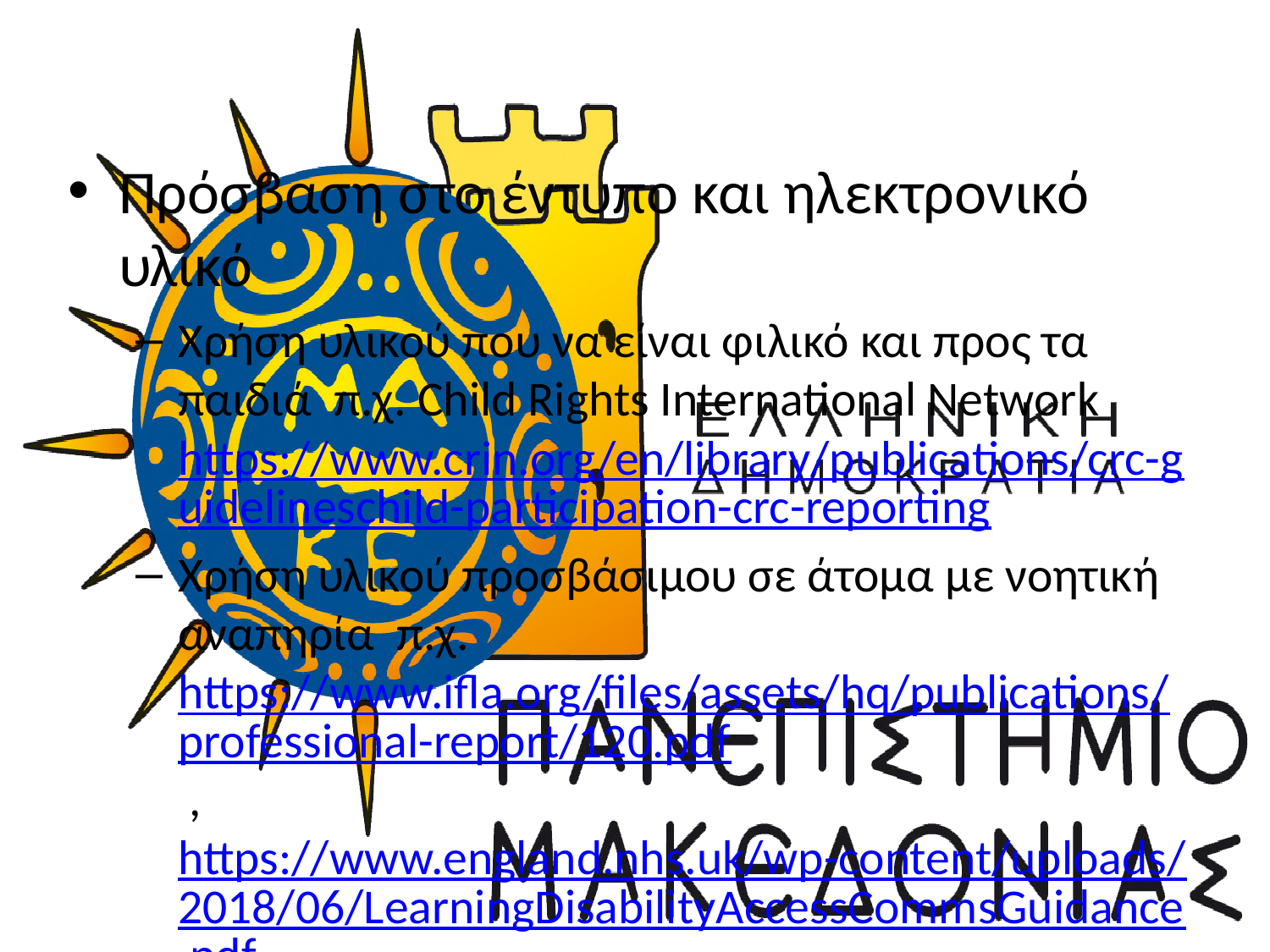

Πρόσβαση στο έντυπο και ηλεκτρονικό υλικό
Χρήση υλικού που να είναι φιλικό και προς τα παιδιά  π.χ. Child Rights International Network https://www.crin.org/en/library/publications/crc-guidelineschild-participation-crc-reporting
Χρήση υλικού προσβάσιμου σε άτομα με νοητική αναπηρία  π.χ. https://www.ifla.org/files/assets/hq/publications/professional-report/120.pdf , https://www.england.nhs.uk/wp-content/uploads/2018/06/LearningDisabilityAccessCommsGuidance.pdf
Πρόσβαση σε online υλικό π.χ. https://fitamalta.eu/